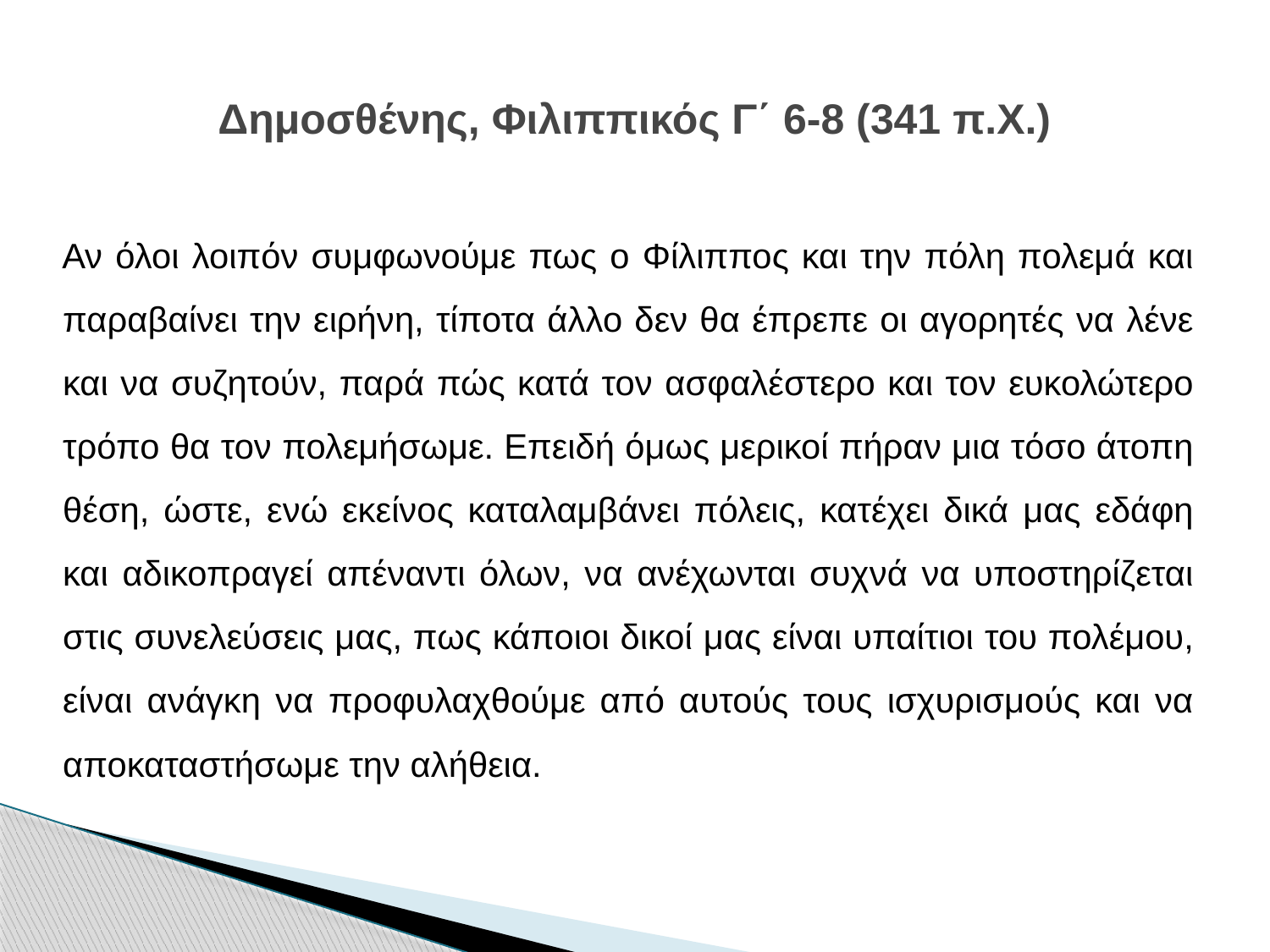

# Δημοσθένης, Φιλιππικός Γ΄ 6-8 (341 π.Χ.)
Αν όλοι λοιπόν συμφωνούμε πως ο Φίλιππος και την πόλη πολεμά και παραβαίνει την ειρήνη, τίποτα άλλο δεν θα έπρεπε οι αγορητές να λένε και να συζητούν, παρά πώς κατά τον ασφαλέστερο και τον ευκολώτερο τρόπο θα τον πολεμήσωμε. Επειδή όμως μερικοί πήραν μια τόσο άτοπη θέση, ώστε, ενώ εκείνος καταλαμβάνει πόλεις, κατέχει δικά μας εδάφη και αδικοπραγεί απέναντι όλων, να ανέχωνται συχνά να υποστηρίζεται στις συνελεύσεις μας, πως κάποιοι δικοί μας είναι υπαίτιοι του πολέμου, είναι ανάγκη να προφυλαχθούμε από αυτούς τους ισχυρισμούς και να αποκαταστήσωμε την αλήθεια.